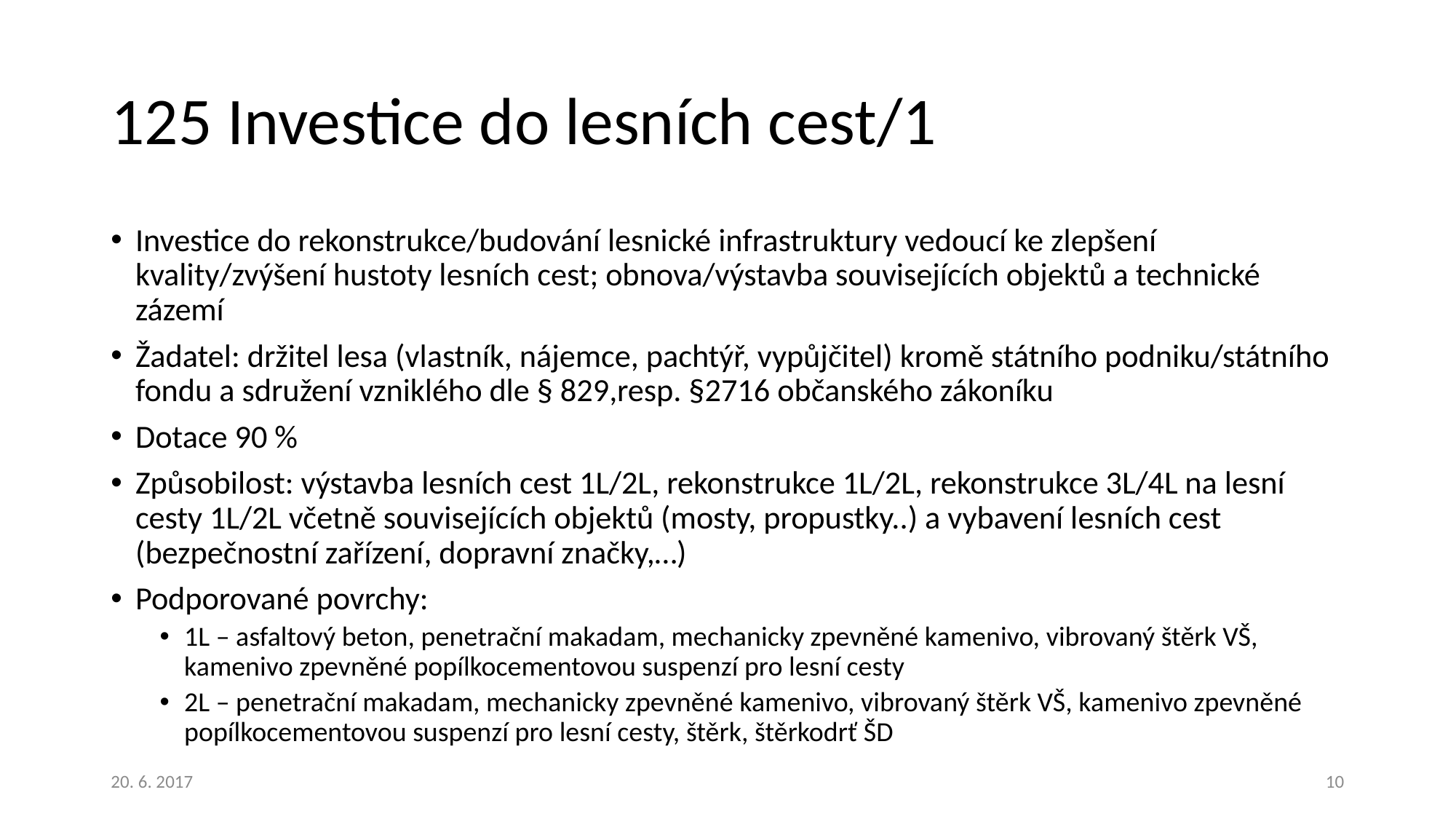

# 125 Investice do lesních cest/1
Investice do rekonstrukce/budování lesnické infrastruktury vedoucí ke zlepšení kvality/zvýšení hustoty lesních cest; obnova/výstavba souvisejících objektů a technické zázemí
Žadatel: držitel lesa (vlastník, nájemce, pachtýř, vypůjčitel) kromě státního podniku/státního fondu a sdružení vzniklého dle § 829,resp. §2716 občanského zákoníku
Dotace 90 %
Způsobilost: výstavba lesních cest 1L/2L, rekonstrukce 1L/2L, rekonstrukce 3L/4L na lesní cesty 1L/2L včetně souvisejících objektů (mosty, propustky..) a vybavení lesních cest (bezpečnostní zařízení, dopravní značky,…)
Podporované povrchy:
1L – asfaltový beton, penetrační makadam, mechanicky zpevněné kamenivo, vibrovaný štěrk VŠ, kamenivo zpevněné popílkocementovou suspenzí pro lesní cesty
2L – penetrační makadam, mechanicky zpevněné kamenivo, vibrovaný štěrk VŠ, kamenivo zpevněné popílkocementovou suspenzí pro lesní cesty, štěrk, štěrkodrť ŠD

20. 6. 2017
10